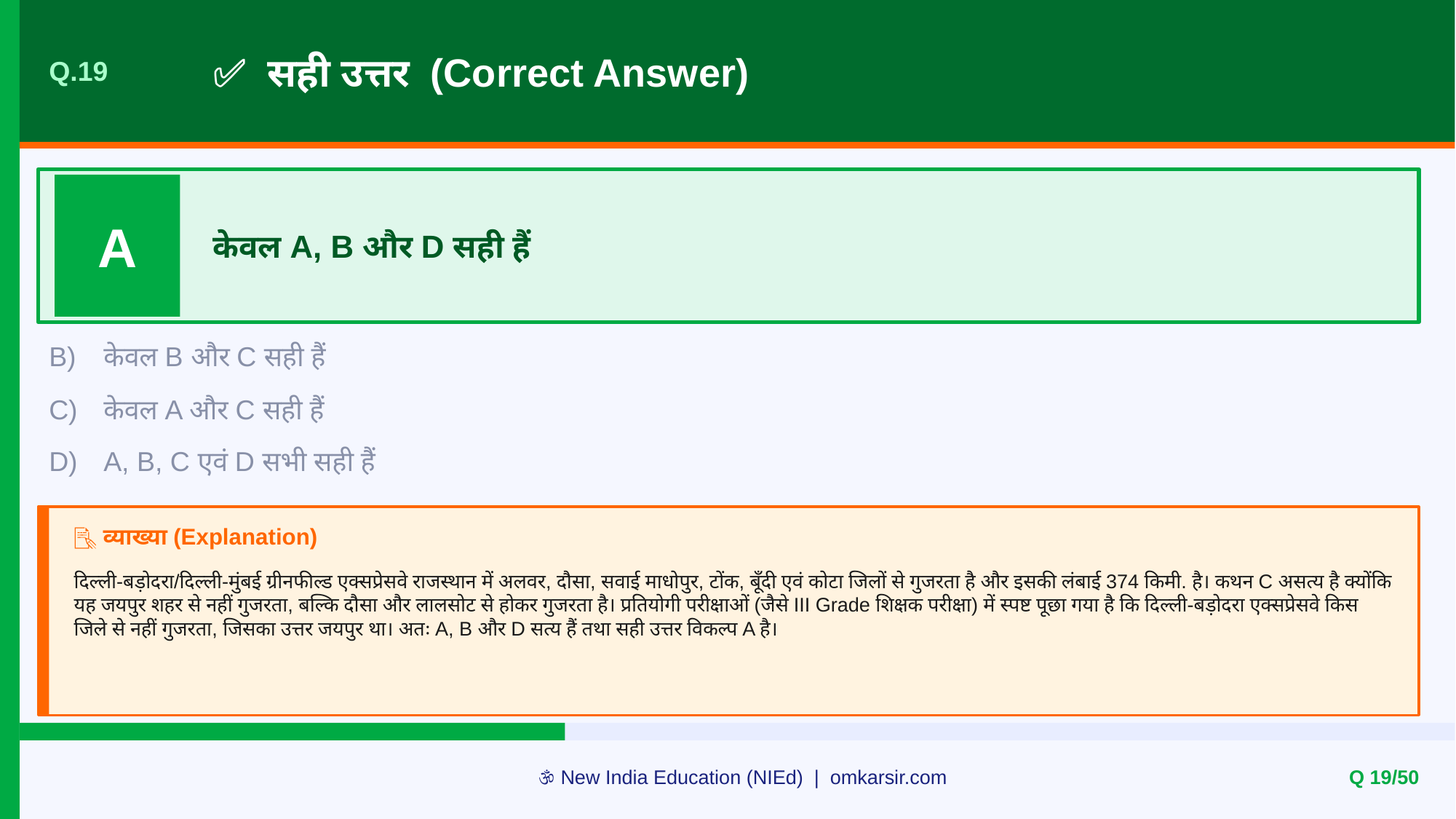

✅  सही उत्तर  (Correct Answer)
Q.19

A
केवल A, B और D सही हैं
B)
केवल B और C सही हैं
C)
केवल A और C सही हैं
D)
A, B, C एवं D सभी सही हैं

📝 व्याख्या (Explanation)
दिल्ली-बड़ोदरा/दिल्ली-मुंबई ग्रीनफील्ड एक्सप्रेसवे राजस्थान में अलवर, दौसा, सवाई माधोपुर, टोंक, बूँदी एवं कोटा जिलों से गुजरता है और इसकी लंबाई 374 किमी. है। कथन C असत्य है क्योंकि यह जयपुर शहर से नहीं गुजरता, बल्कि दौसा और लालसोट से होकर गुजरता है। प्रतियोगी परीक्षाओं (जैसे III Grade शिक्षक परीक्षा) में स्पष्ट पूछा गया है कि दिल्ली-बड़ोदरा एक्सप्रेसवे किस जिले से नहीं गुजरता, जिसका उत्तर जयपुर था। अतः A, B और D सत्य हैं तथा सही उत्तर विकल्प A है।

🕉️ New India Education (NIEd)  |  omkarsir.com
Q 19/50